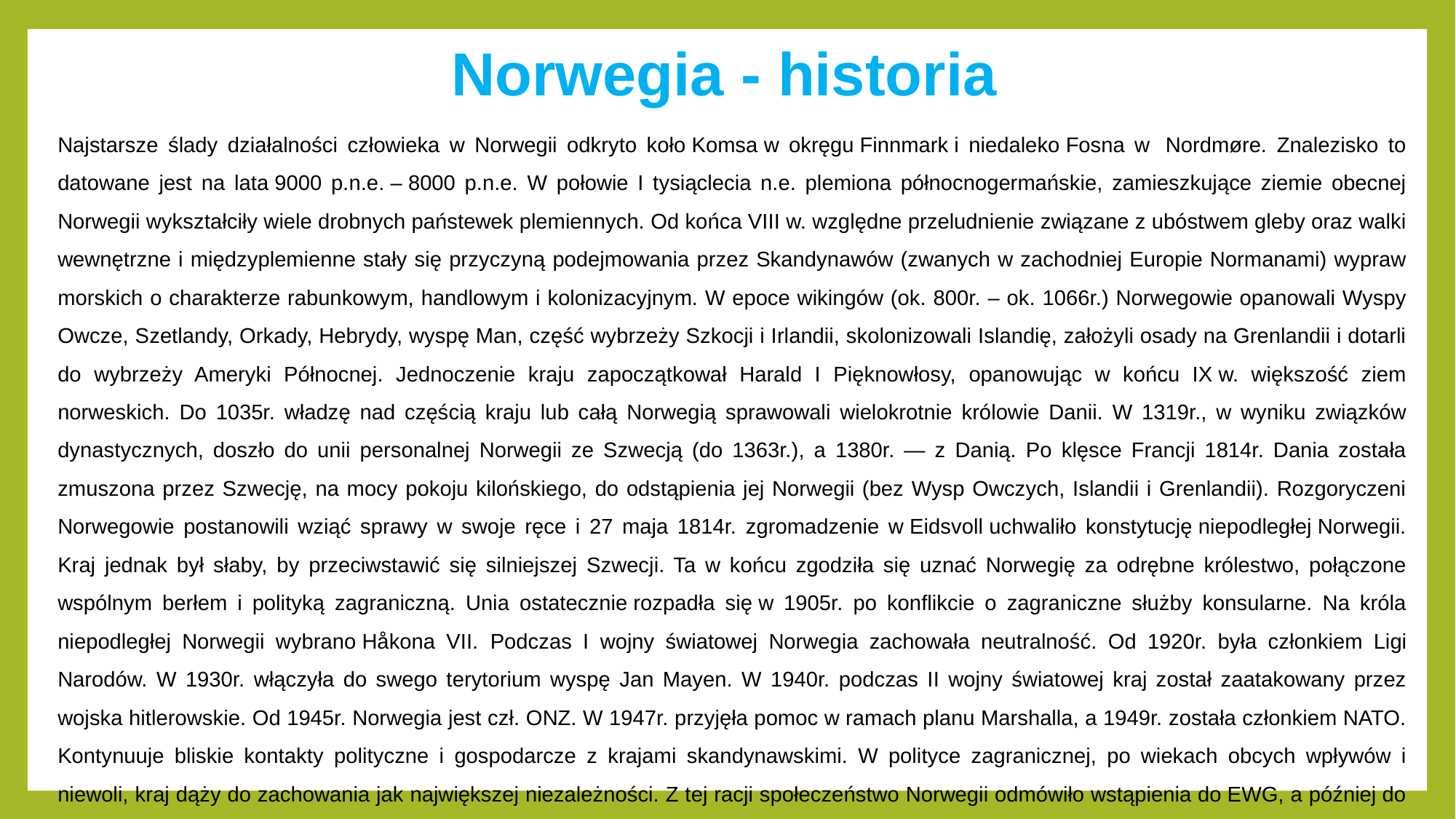

# Norwegia - historia
Najstarsze ślady działalności człowieka w Norwegii odkryto koło Komsa w okręgu Finnmark i niedaleko Fosna w  Nordmøre. Znalezisko to datowane jest na lata 9000 p.n.e. – 8000 p.n.e. W połowie I tysiąclecia n.e. plemiona północnogermańskie, zamieszkujące ziemie obecnej Norwegii wykształciły wiele drobnych państewek plemiennych. Od końca VIII w. względne przeludnienie związane z ubóstwem gleby oraz walki wewnętrzne i międzyplemienne stały się przyczyną podejmowania przez Skandynawów (zwanych w zachodniej Europie Normanami) wypraw morskich o charakterze rabunkowym, handlowym i kolonizacyjnym. W epoce wikingów (ok. 800r. – ok. 1066r.) Norwegowie opanowali Wyspy Owcze, Szetlandy, Orkady, Hebrydy, wyspę Man, część wybrzeży Szkocji i Irlandii, skolonizowali Islandię, założyli osady na Grenlandii i dotarli do wybrzeży Ameryki Północnej. Jednoczenie kraju zapoczątkował Harald I Pięknowłosy, opanowując w końcu IX w. większość ziem norweskich. Do 1035r. władzę nad częścią kraju lub całą Norwegią sprawowali wielokrotnie królowie Danii. W 1319r., w wyniku związków dynastycznych, doszło do unii personalnej Norwegii ze Szwecją (do 1363r.), a 1380r. — z Danią. Po klęsce Francji 1814r. Dania została zmuszona przez Szwecję, na mocy pokoju kilońskiego, do odstąpienia jej Norwegii (bez Wysp Owczych, Islandii i Grenlandii). Rozgoryczeni Norwegowie postanowili wziąć sprawy w swoje ręce i 27 maja 1814r. zgromadzenie w Eidsvoll uchwaliło konstytucję niepodległej Norwegii. Kraj jednak był słaby, by przeciwstawić się silniejszej Szwecji. Ta w końcu zgodziła się uznać Norwegię za odrębne królestwo, połączone wspólnym berłem i polityką zagraniczną. Unia ostatecznie rozpadła się w 1905r. po konflikcie o zagraniczne służby konsularne. Na króla niepodległej Norwegii wybrano Håkona VII. Podczas I wojny światowej Norwegia zachowała neutralność. Od 1920r. była członkiem Ligi Narodów. W 1930r. włączyła do swego terytorium wyspę Jan Mayen. W 1940r. podczas II wojny światowej kraj został zaatakowany przez wojska hitlerowskie. Od 1945r. Norwegia jest czł. ONZ. W 1947r. przyjęła pomoc w ramach planu Marshalla, a 1949r. została członkiem NATO. Kontynuuje bliskie kontakty polityczne i gospodarcze z krajami skandynawskimi. W polityce zagranicznej, po wiekach obcych wpływów i niewoli, kraj dąży do zachowania jak największej niezależności. Z tej racji społeczeństwo Norwegii odmówiło wstąpienia do EWG, a później do Unii Europejskiej. W latach 70 duży wpływ na szybki rozwój gospodarczy oraz wzrost zamożności społeczeństwa miało rozpoczęcie eksploatacji nowo odkrytych złóż ropy naftowej i gazu na Morzu Północnym.